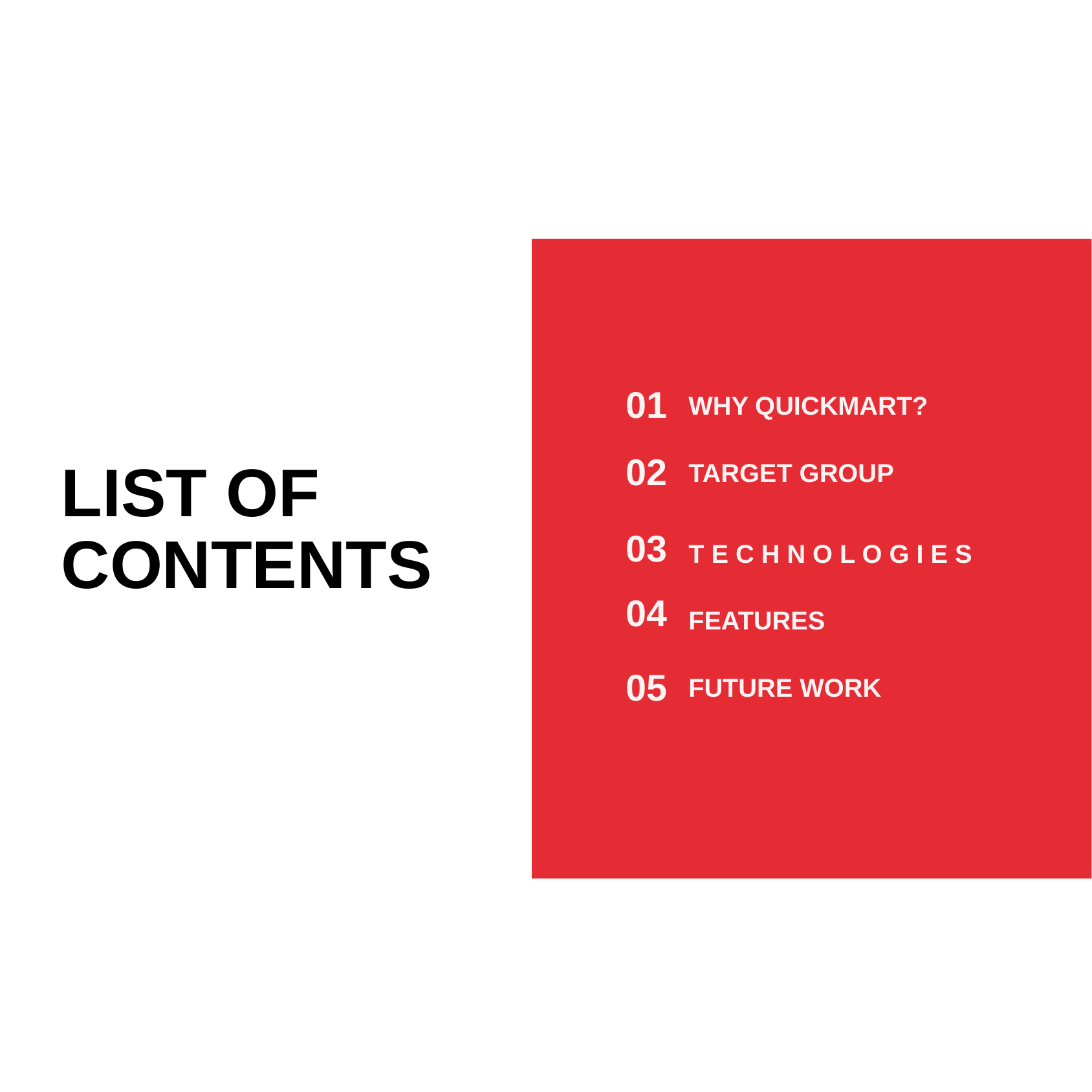

01
WHY QUICKMART?
02
TARGET GROUP
LIST OF CONTENTS
03
T E C H N O L O G I E S
04
FEATURES
05
FUTURE WORK